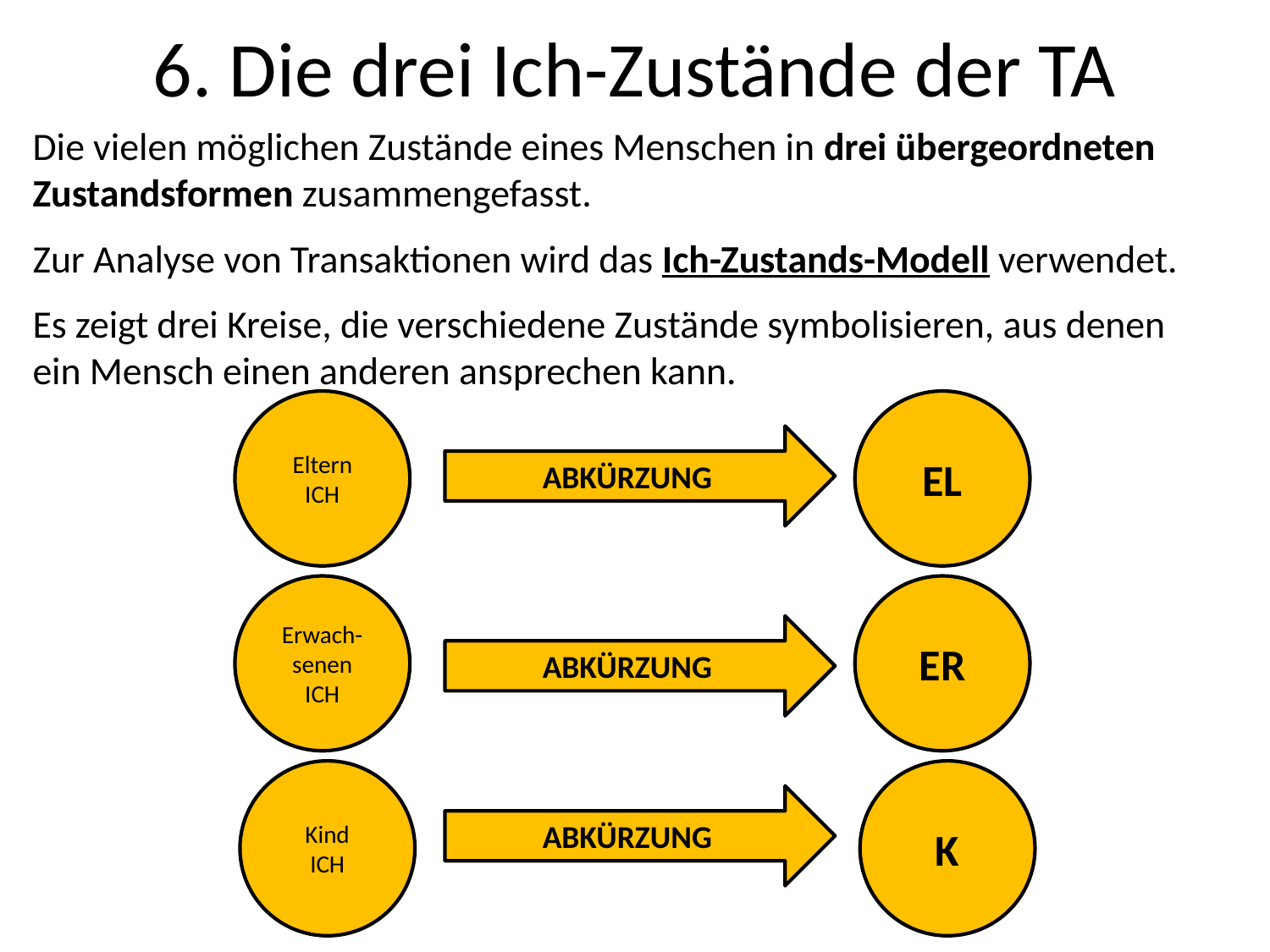

# 6. Die drei Ich-Zustände der TA
Die vielen möglichen Zustände eines Menschen in drei übergeordneten Zustandsformen zusammengefasst.

Zur Analyse von Transaktionen wird das Ich-Zustands-Modell verwendet.

Es zeigt drei Kreise, die verschiedene Zustände symbolisieren, aus denen ein Mensch einen anderen ansprechen kann.
Eltern
ICH
EL
ABKÜRZUNG
Erwach-senen
ICH
ER
ABKÜRZUNG
Kind
ICH
K
ABKÜRZUNG